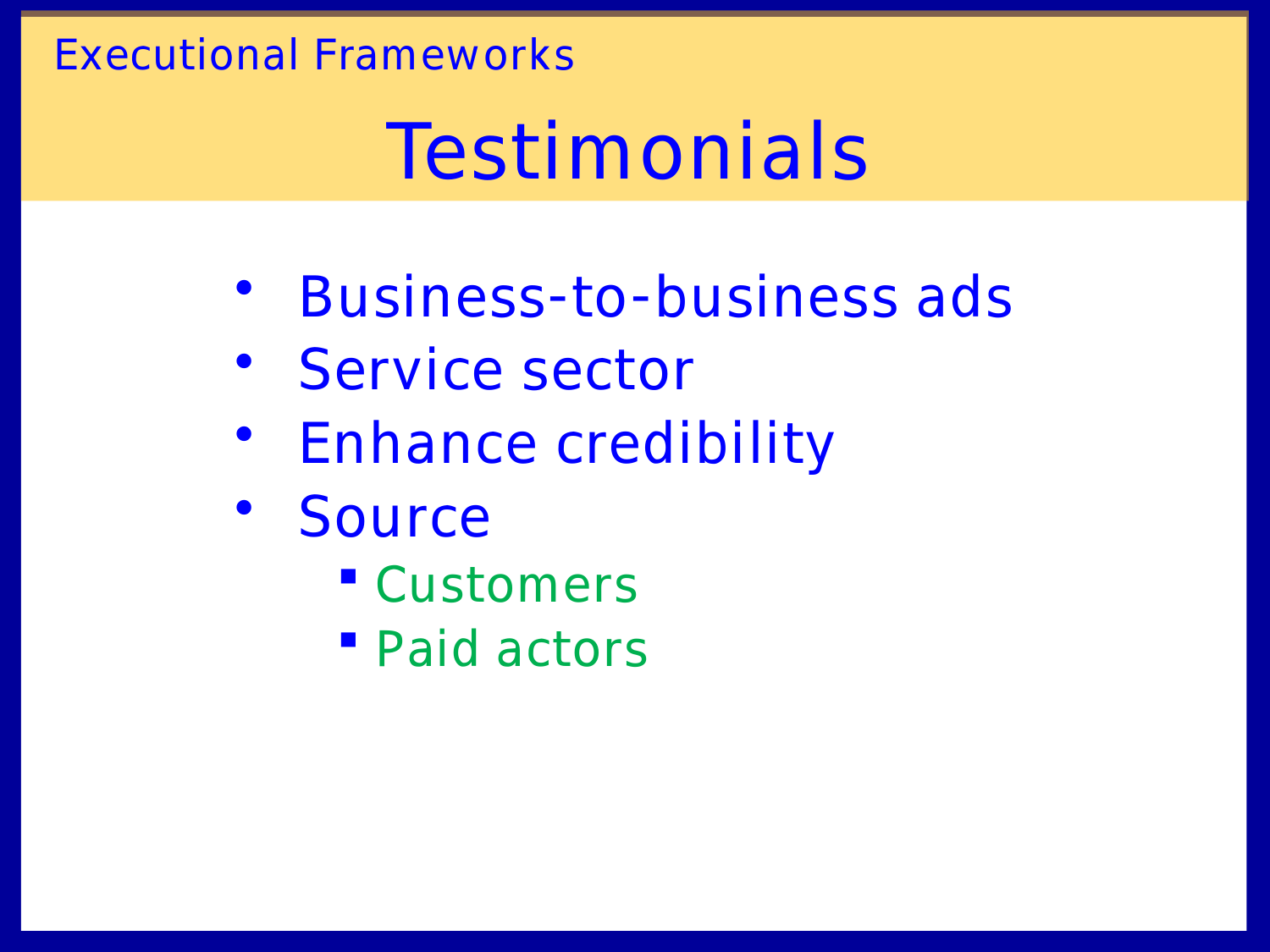

Executional Frameworks
# Testimonials
Business-to-business ads
Service sector
Enhance credibility
Source
Customers
Paid actors